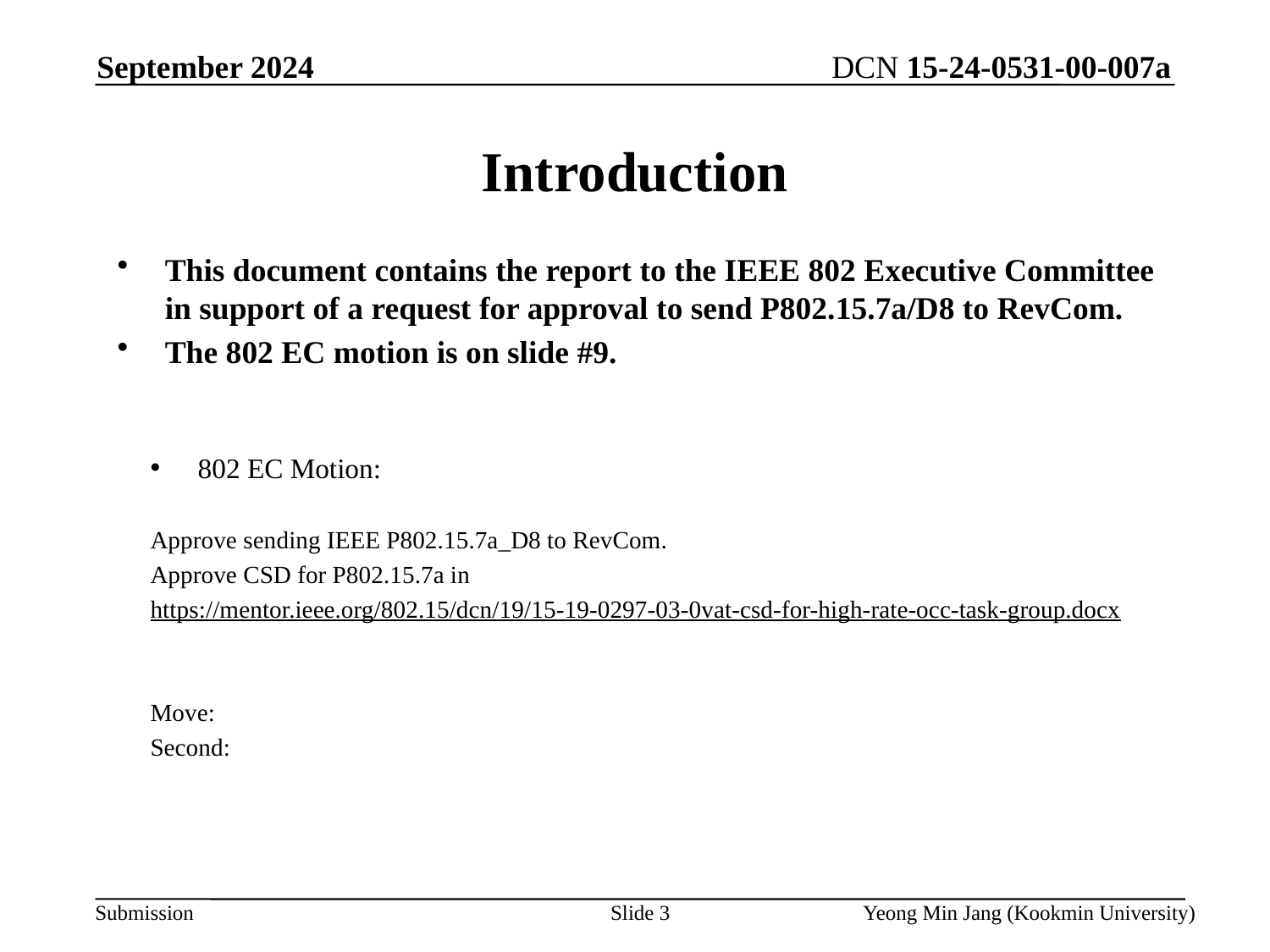

September 2024
# Introduction
This document contains the report to the IEEE 802 Executive Committee in support of a request for approval to send P802.15.7a/D8 to RevCom.
The 802 EC motion is on slide #9.
802 EC Motion:

Approve sending IEEE P802.15.7a_D8 to RevCom.
Approve CSD for P802.15.7a in
https://mentor.ieee.org/802.15/dcn/19/15-19-0297-03-0vat-csd-for-high-rate-occ-task-group.docx

Move:
Second:
Slide 3
Yeong Min Jang (Kookmin University)